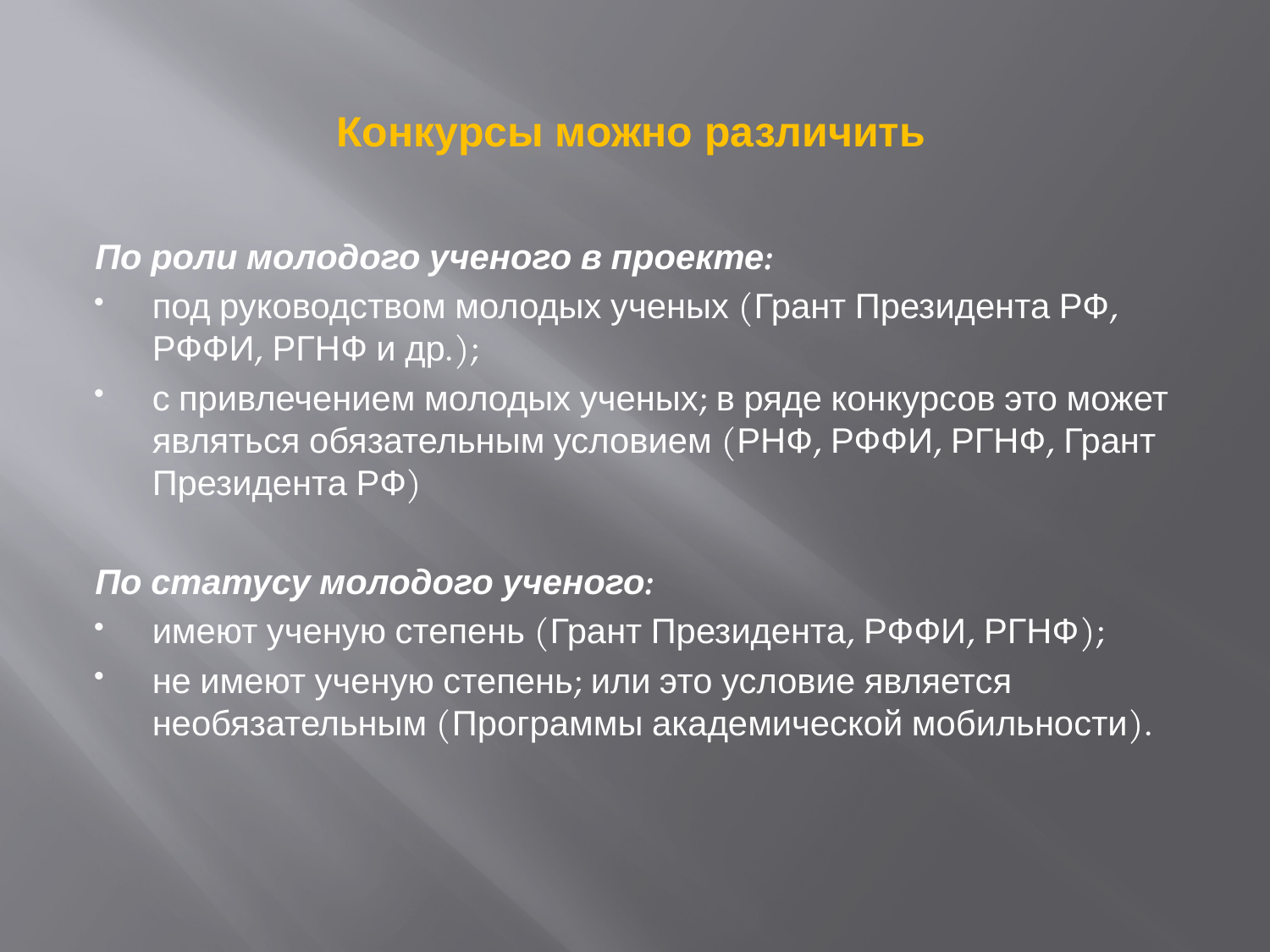

# Конкурсы можно различить

По роли молодого ученого в проекте:
под руководством молодых ученых (Грант Президента РФ, РФФИ, РГНФ и др.);
с привлечением молодых ученых; в ряде конкурсов это может являться обязательным условием (РНФ, РФФИ, РГНФ, Грант Президента РФ)

По статусу молодого ученого:
имеют ученую степень (Грант Президента, РФФИ, РГНФ);
не имеют ученую степень; или это условие является необязательным (Программы академической мобильности).